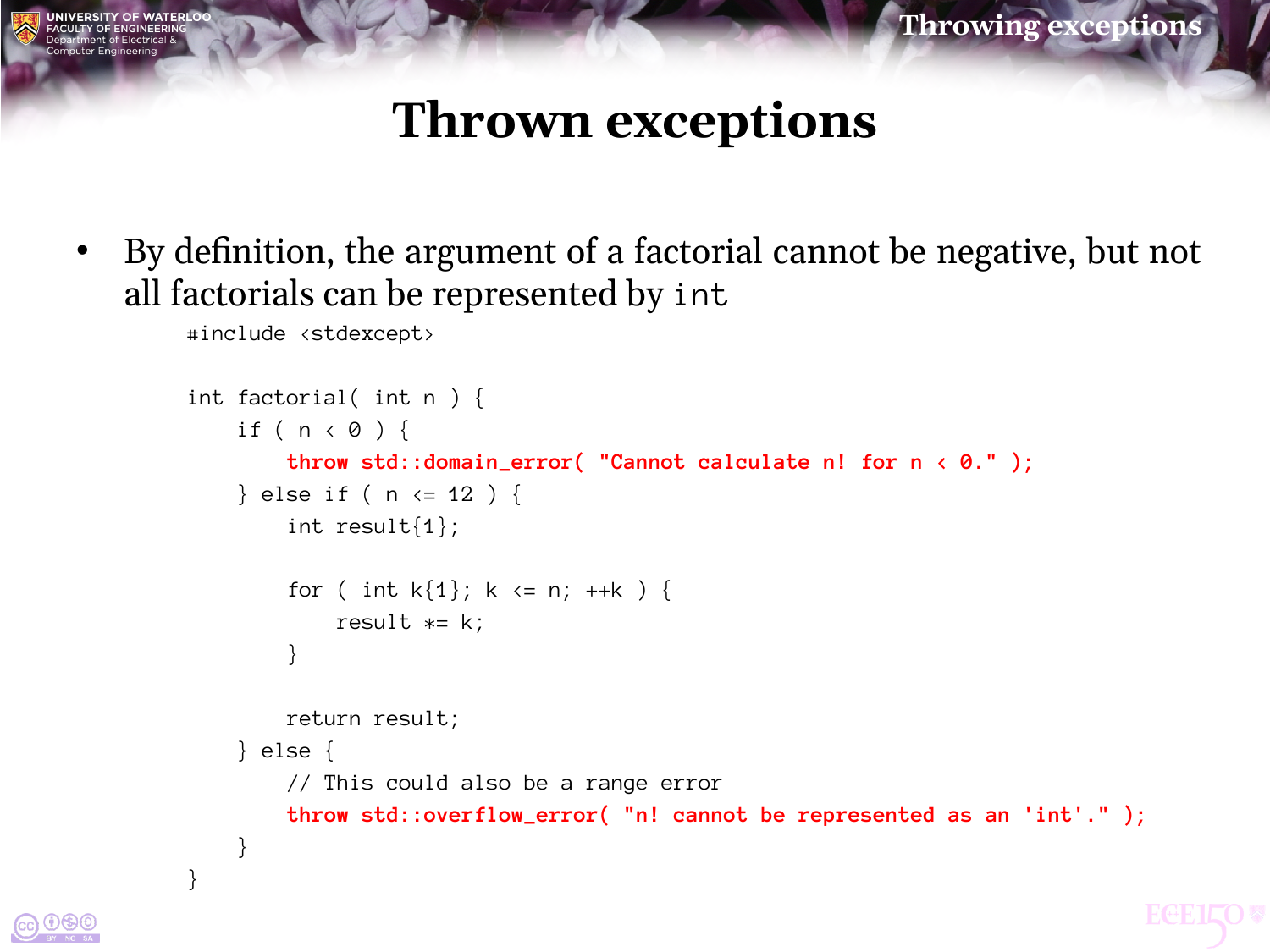

# Thrown exceptions
By definition, the argument of a factorial cannot be negative, but not all factorials can be represented by int
#include <stdexcept>

int factorial( int n ) {
    if ( n < 0 ) {
        throw std::domain_error( "Cannot calculate n! for n < 0." );
    } else if ( n <= 12 ) {
        int result{1};

        for ( int k{1}; k <= n; ++k ) {
            result *= k;
        }

        return result;
    } else {
        // This could also be a range error
        throw std::overflow_error( "n! cannot be represented as an 'int'." );
    }
}